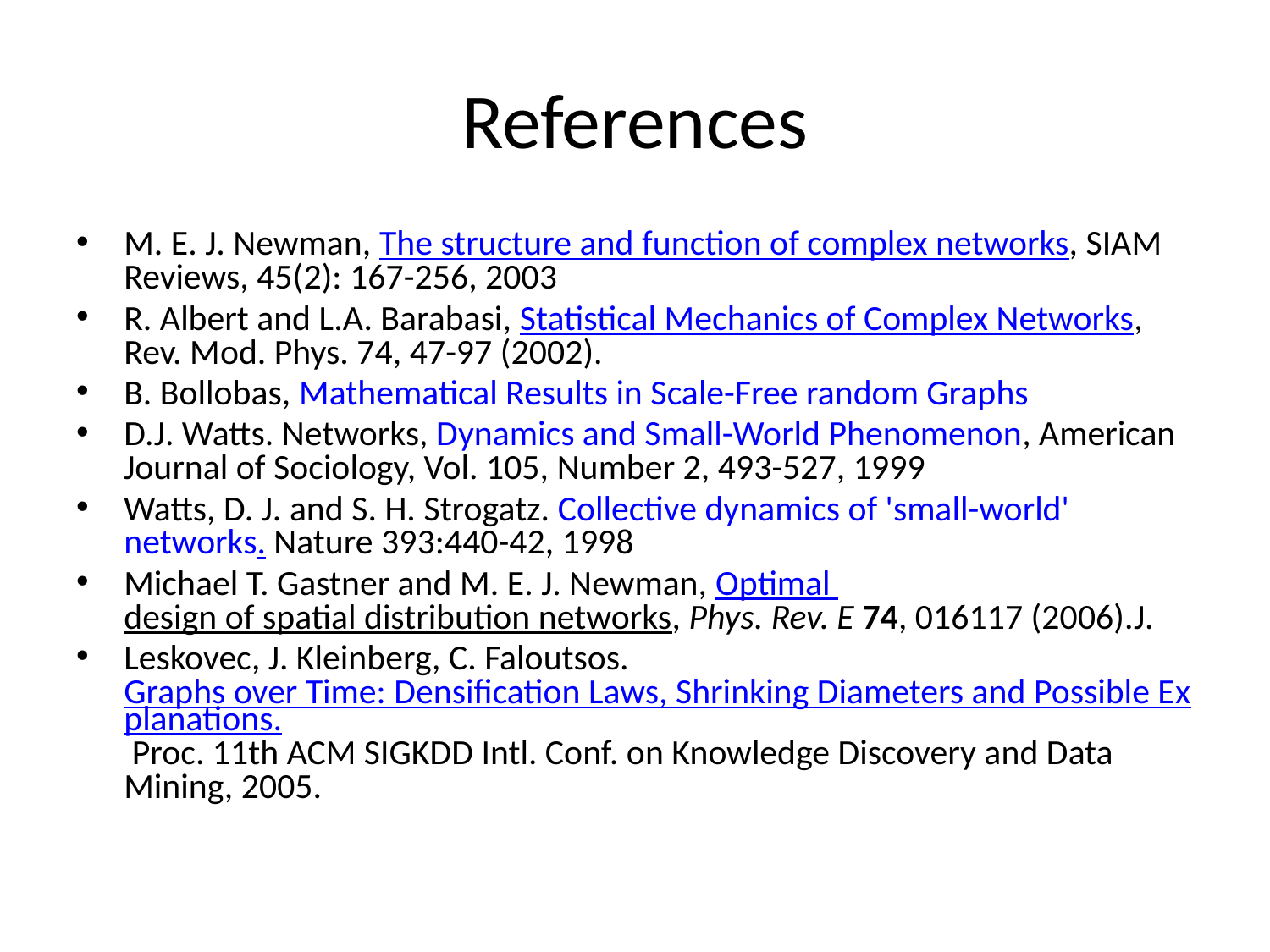

# References
M. E. J. Newman, The structure and function of complex networks, SIAM Reviews, 45(2): 167-256, 2003
R. Albert and L.A. Barabasi, Statistical Mechanics of Complex Networks, Rev. Mod. Phys. 74, 47-97 (2002).
B. Bollobas, Mathematical Results in Scale-Free random Graphs
D.J. Watts. Networks, Dynamics and Small-World Phenomenon, American Journal of Sociology, Vol. 105, Number 2, 493-527, 1999
Watts, D. J. and S. H. Strogatz. Collective dynamics of 'small-world' networks. Nature 393:440-42, 1998
Michael T. Gastner and M. E. J. Newman, Optimal design of spatial distribution networks, Phys. Rev. E 74, 016117 (2006).J.
Leskovec, J. Kleinberg, C. Faloutsos. Graphs over Time: Densification Laws, Shrinking Diameters and Possible Explanations. Proc. 11th ACM SIGKDD Intl. Conf. on Knowledge Discovery and Data Mining, 2005.